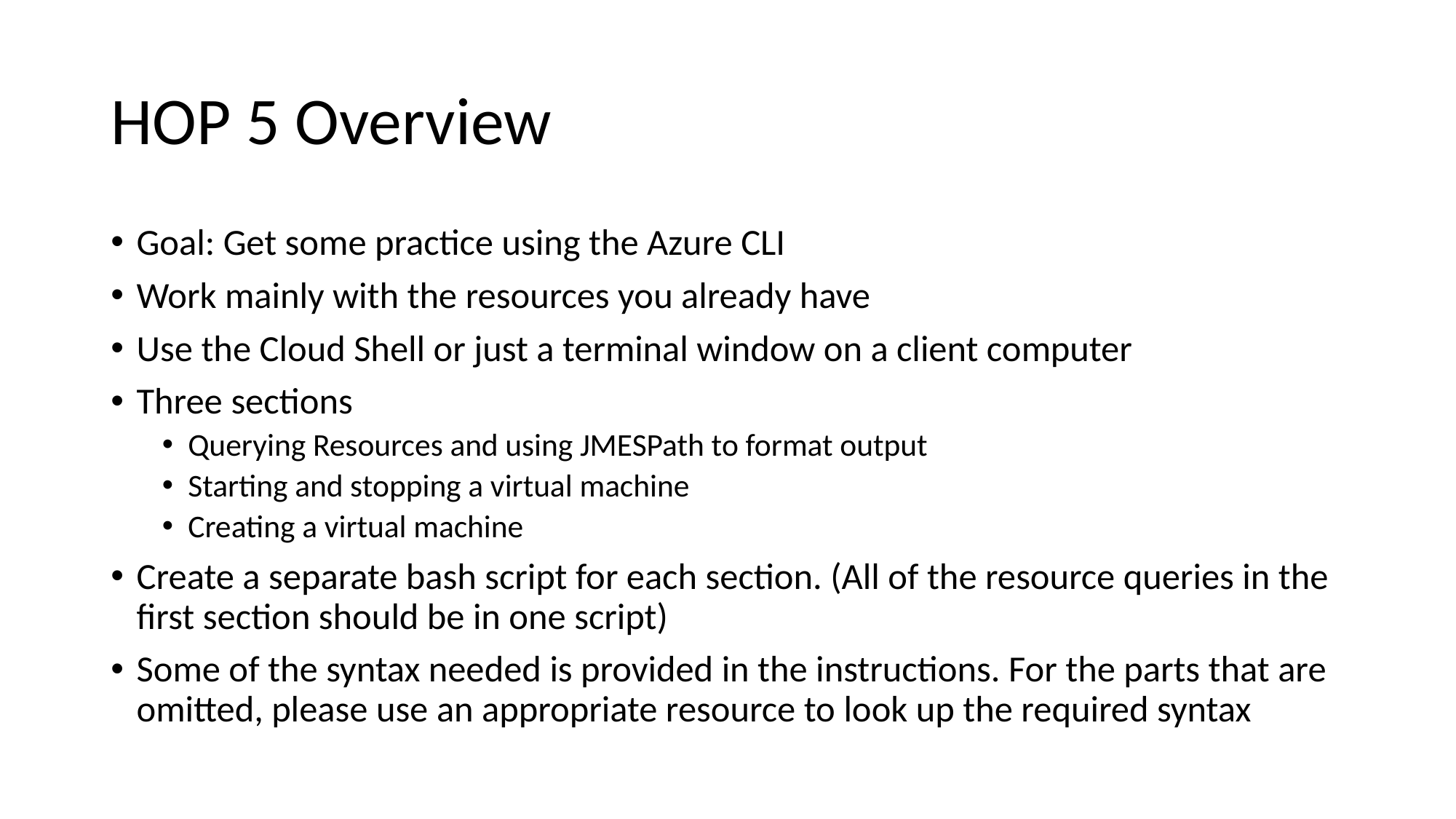

# HOP 5 Overview
Goal: Get some practice using the Azure CLI
Work mainly with the resources you already have
Use the Cloud Shell or just a terminal window on a client computer
Three sections
Querying Resources and using JMESPath to format output
Starting and stopping a virtual machine
Creating a virtual machine
Create a separate bash script for each section. (All of the resource queries in the first section should be in one script)
Some of the syntax needed is provided in the instructions. For the parts that are omitted, please use an appropriate resource to look up the required syntax